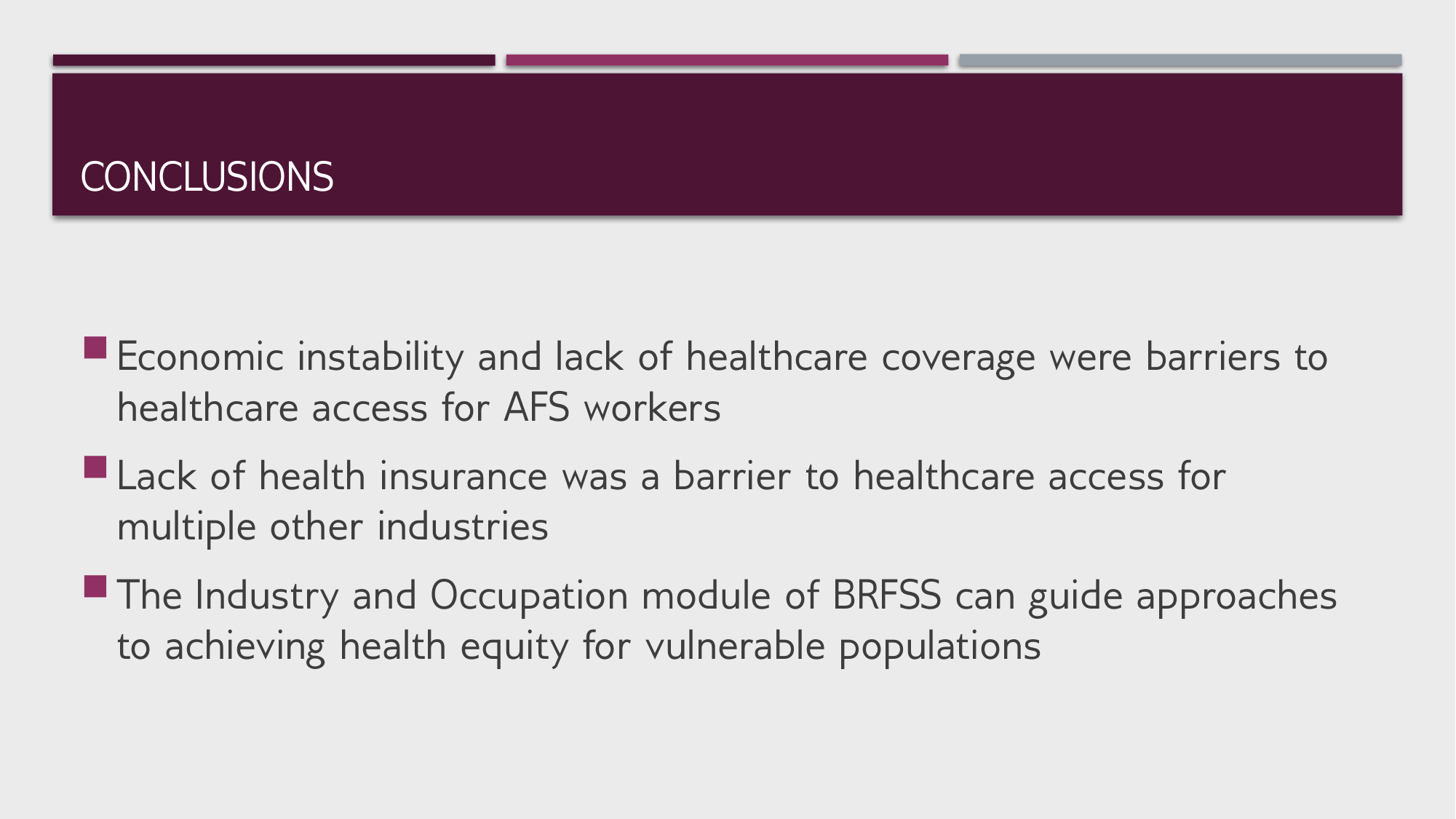

# Conclusions
Economic instability and lack of healthcare coverage were barriers to healthcare access for AFS workers
Lack of health insurance was a barrier to healthcare access for multiple other industries
The Industry and Occupation module of BRFSS can guide approaches to achieving health equity for vulnerable populations